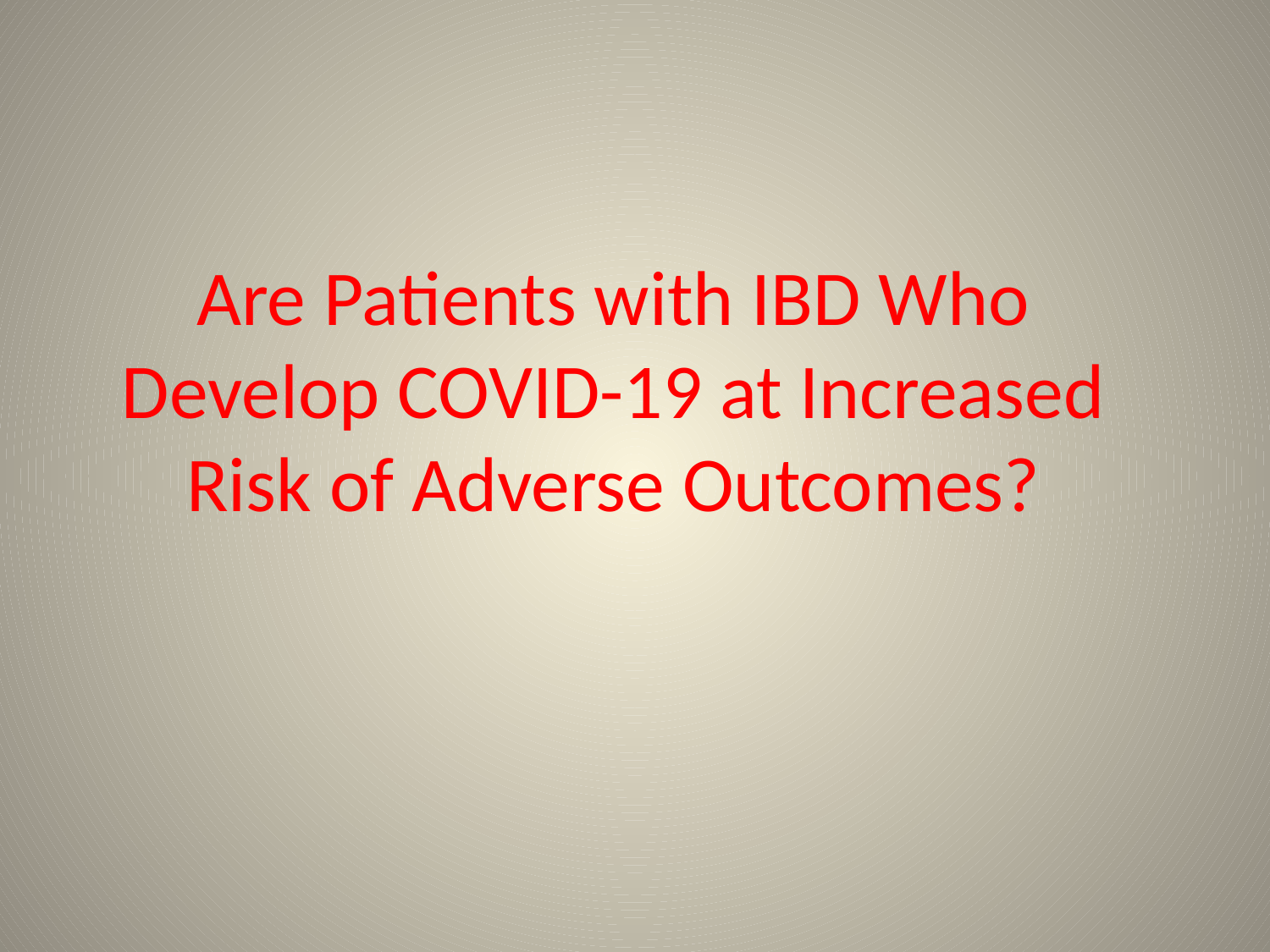

# Are Patients with IBD Who Develop COVID-19 at Increased Risk of Adverse Outcomes?